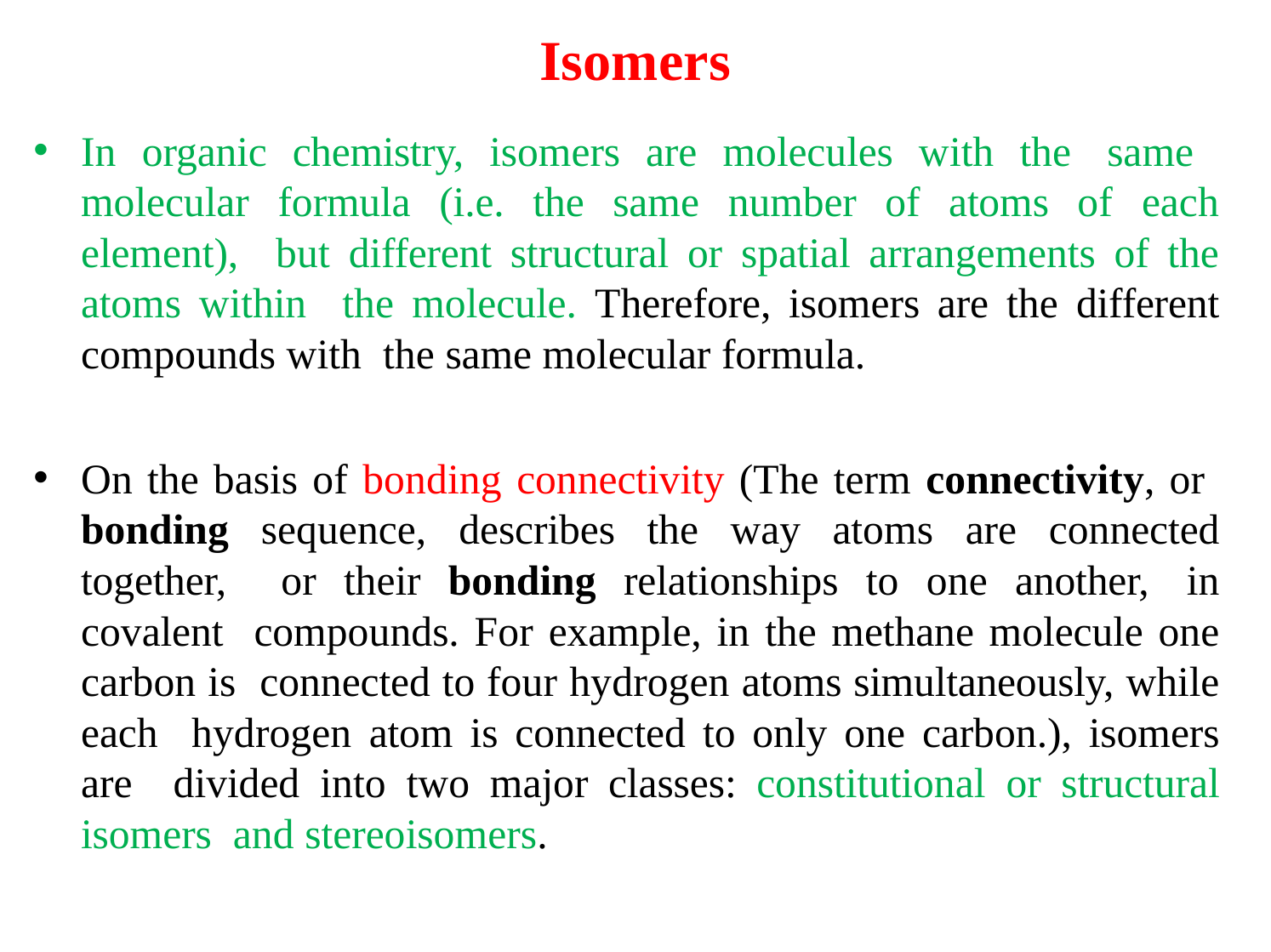

# Isomers
In organic chemistry, isomers are molecules with the same  molecular formula (i.e. the same number of atoms of each element),  but different structural or spatial arrangements of the atoms within  the molecule. Therefore, isomers are the different compounds with  the same molecular formula.

On the basis of bonding connectivity (The term connectivity, or  bonding sequence, describes the way atoms are connected together,  or their bonding relationships to one another, in covalent  compounds. For example, in the methane molecule one carbon is  connected to four hydrogen atoms simultaneously, while each  hydrogen atom is connected to only one carbon.), isomers are  divided into two major classes: constitutional or structural isomers  and stereoisomers.